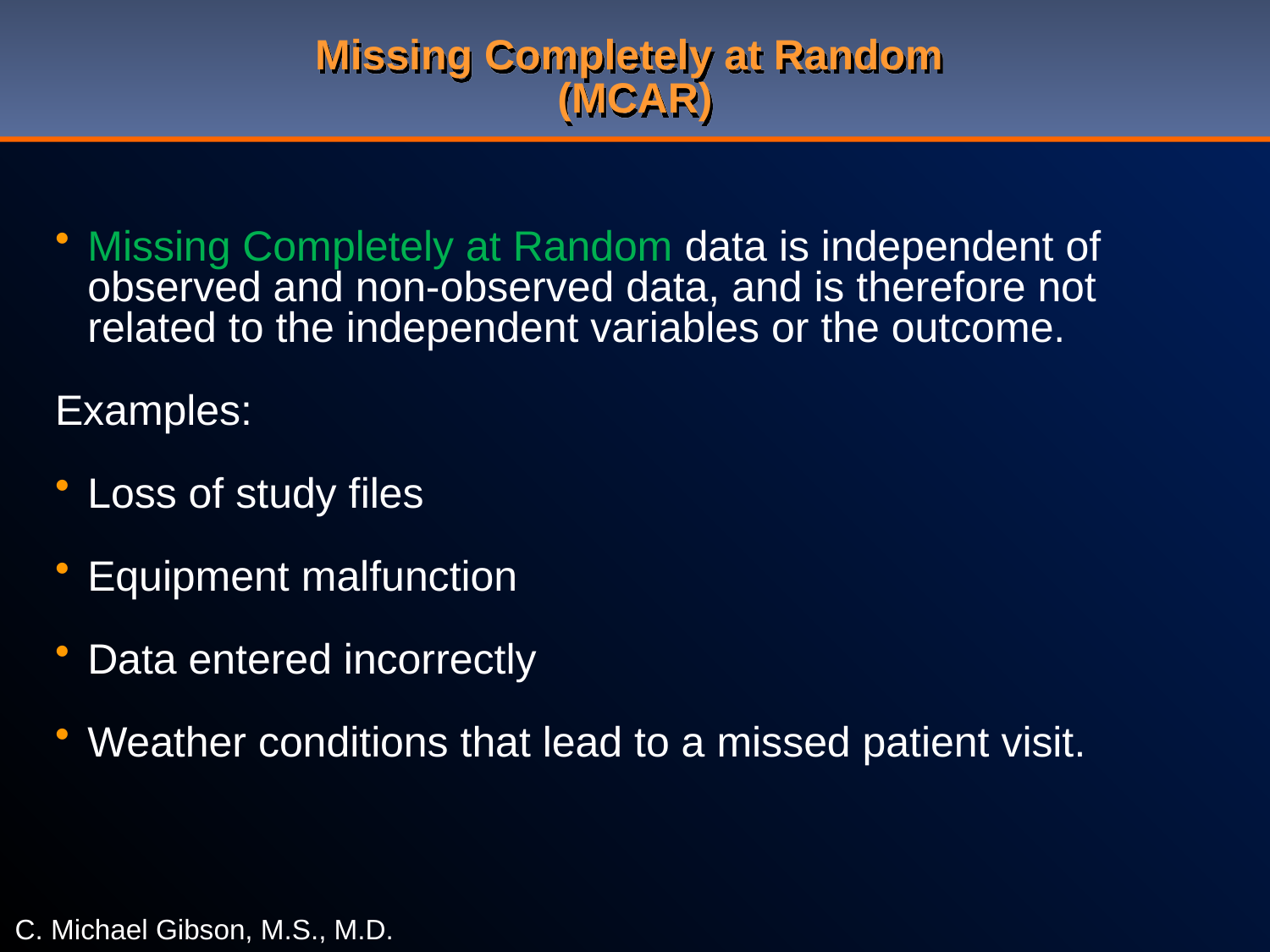

# Missing Completely at Random (MCAR)
Missing Completely at Random data is independent of observed and non-observed data, and is therefore not related to the independent variables or the outcome.
Examples:
Loss of study files
Equipment malfunction
Data entered incorrectly
Weather conditions that lead to a missed patient visit.
C. Michael Gibson, M.S., M.D.